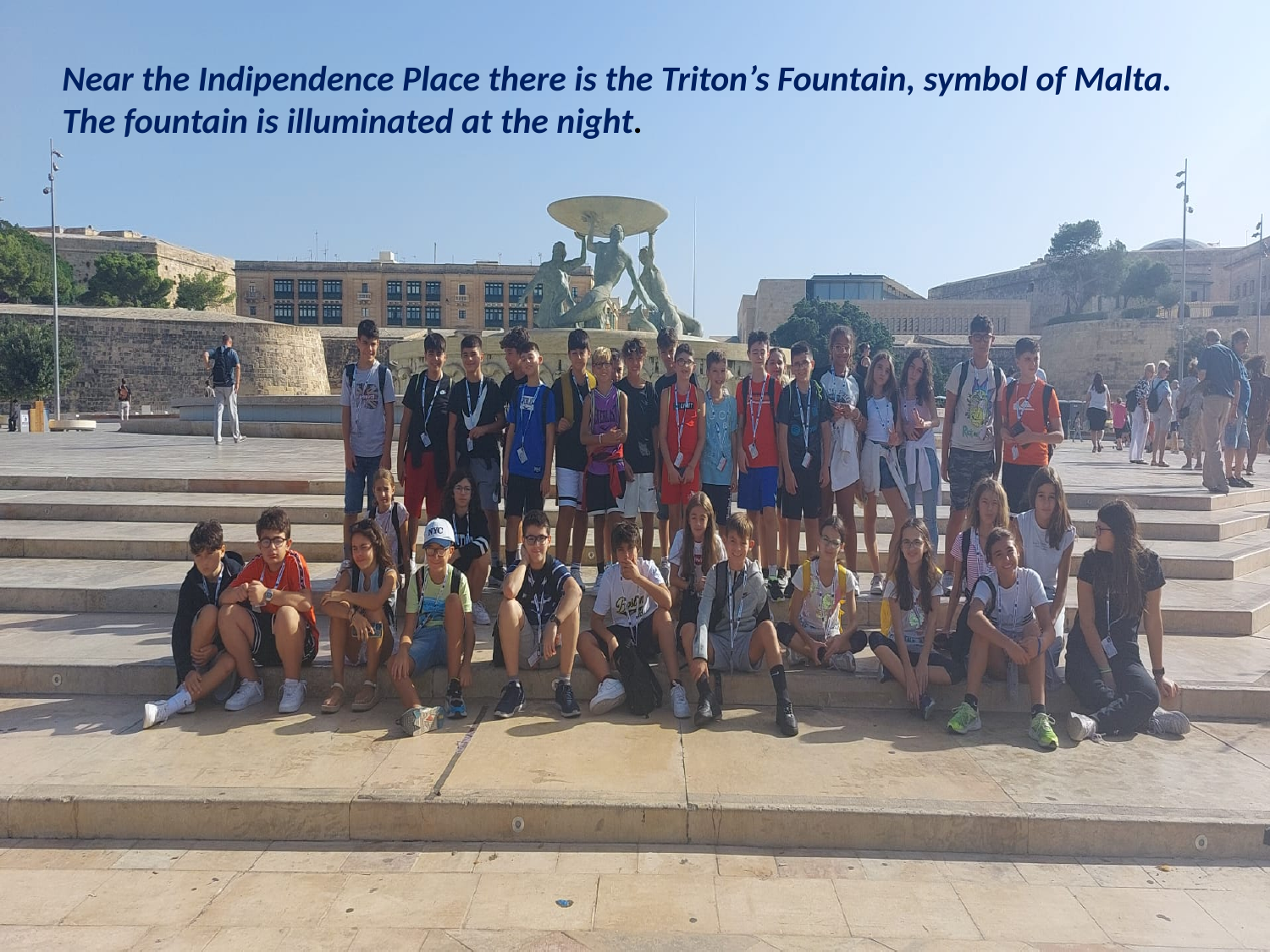

Near the Indipendence Place there is the Triton’s Fountain, symbol of Malta.
The fountain is illuminated at the night.